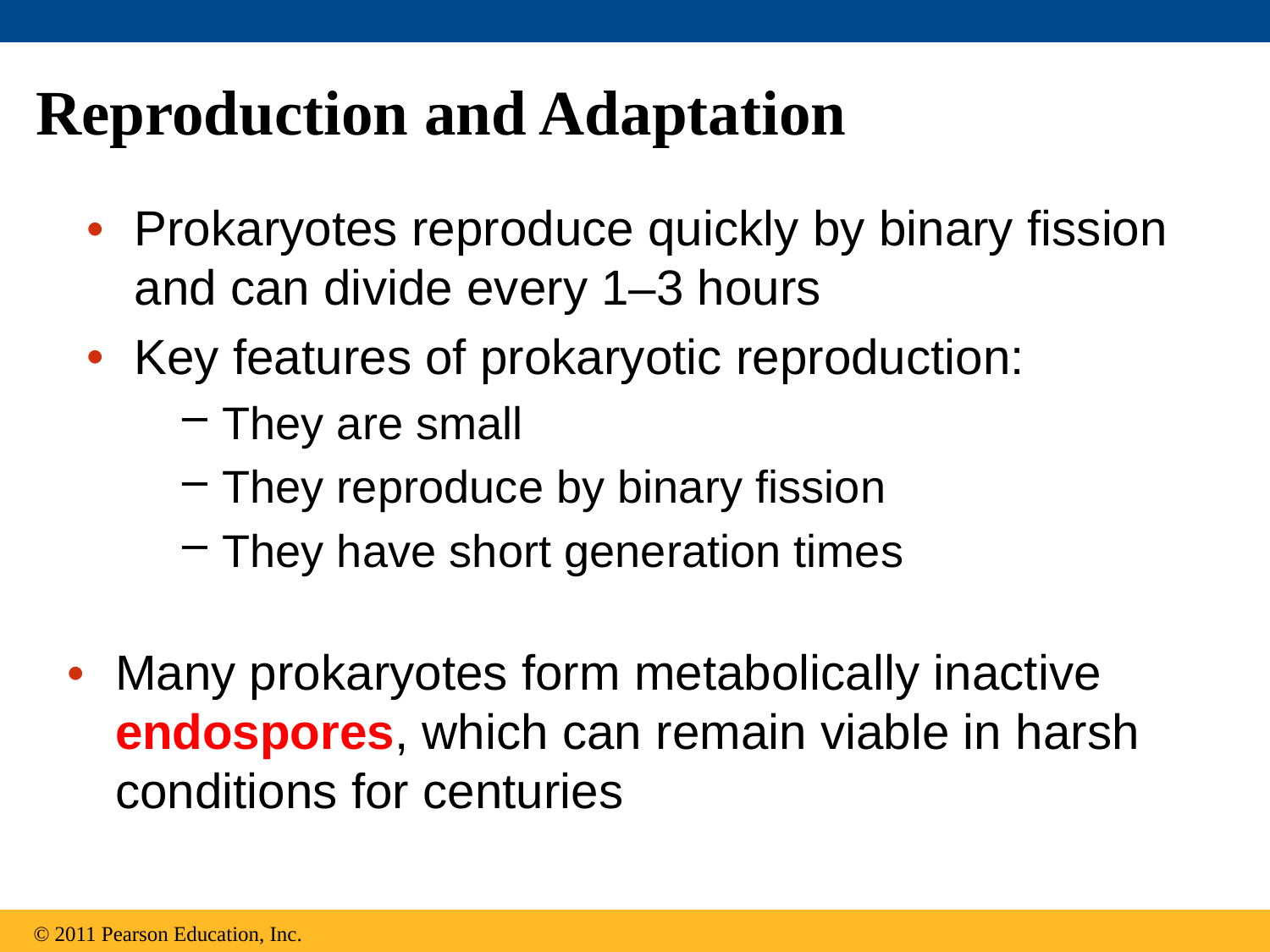

# Reproduction and Adaptation
Prokaryotes reproduce quickly by binary fission and can divide every 1–3 hours
Key features of prokaryotic reproduction:
They are small
They reproduce by binary fission
They have short generation times
Many prokaryotes form metabolically inactive endospores, which can remain viable in harsh conditions for centuries

© 2011 Pearson Education, Inc.